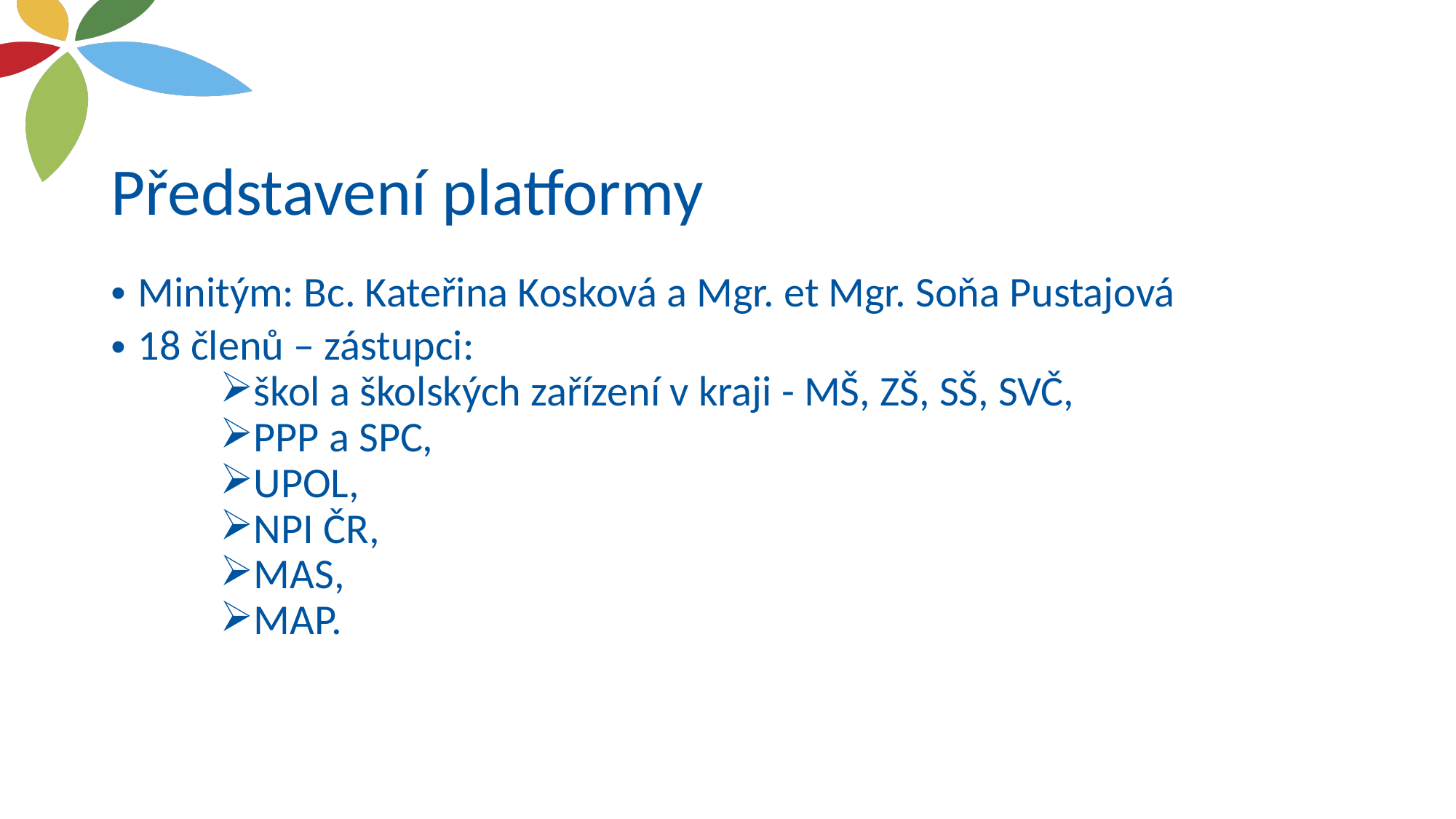

# Představení platformy
Minitým: Bc. Kateřina Kosková a Mgr. et Mgr. Soňa Pustajová
18 členů – zástupci:
škol a školských zařízení v kraji - MŠ, ZŠ, SŠ, SVČ,
PPP a SPC,
UPOL,
NPI ČR,
MAS,
MAP.